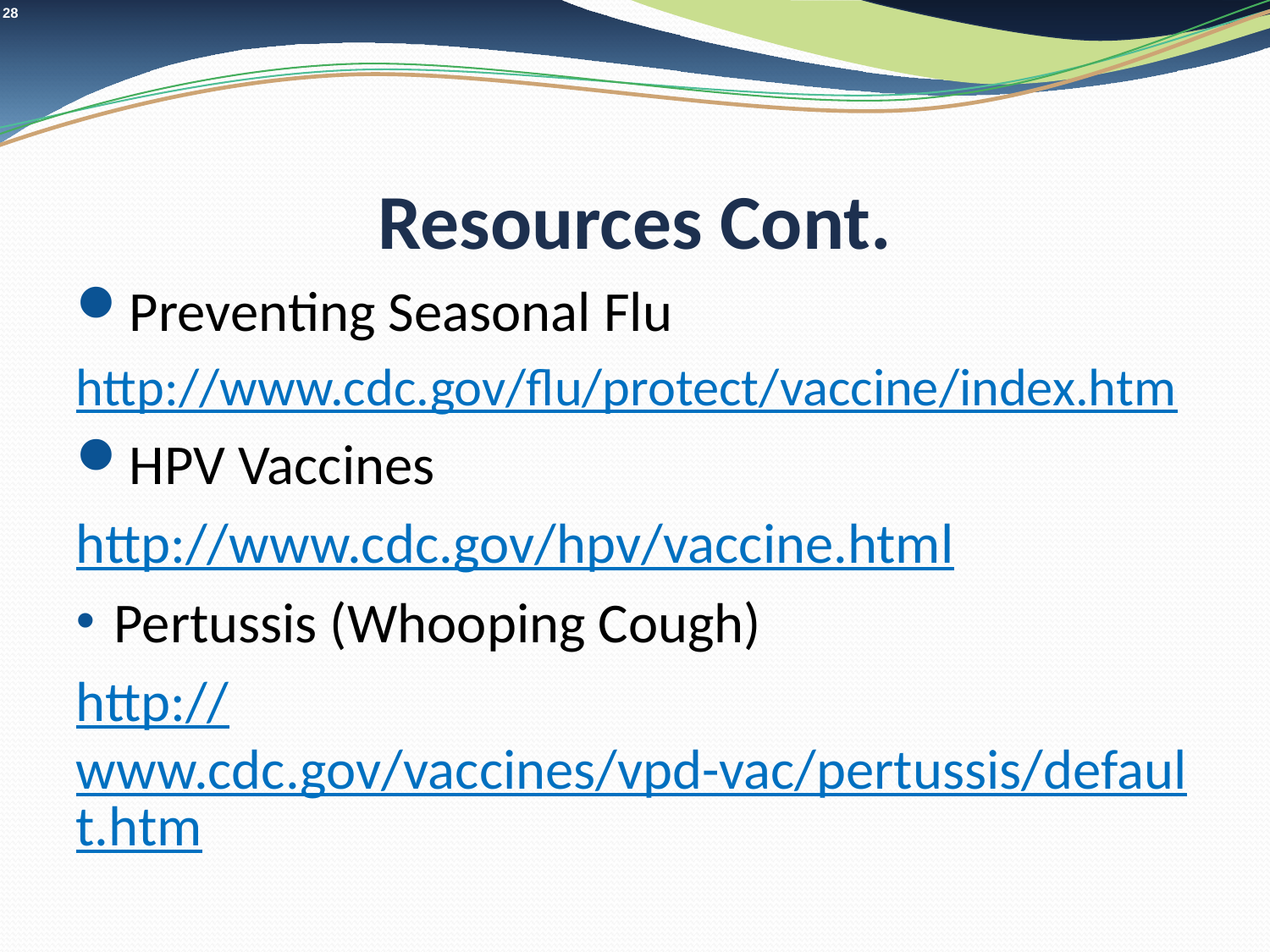

# Resources Cont.
Preventing Seasonal Flu
http://www.cdc.gov/flu/protect/vaccine/index.htm
HPV Vaccines
http://www.cdc.gov/hpv/vaccine.html
Pertussis (Whooping Cough)
http://www.cdc.gov/vaccines/vpd-vac/pertussis/default.htm